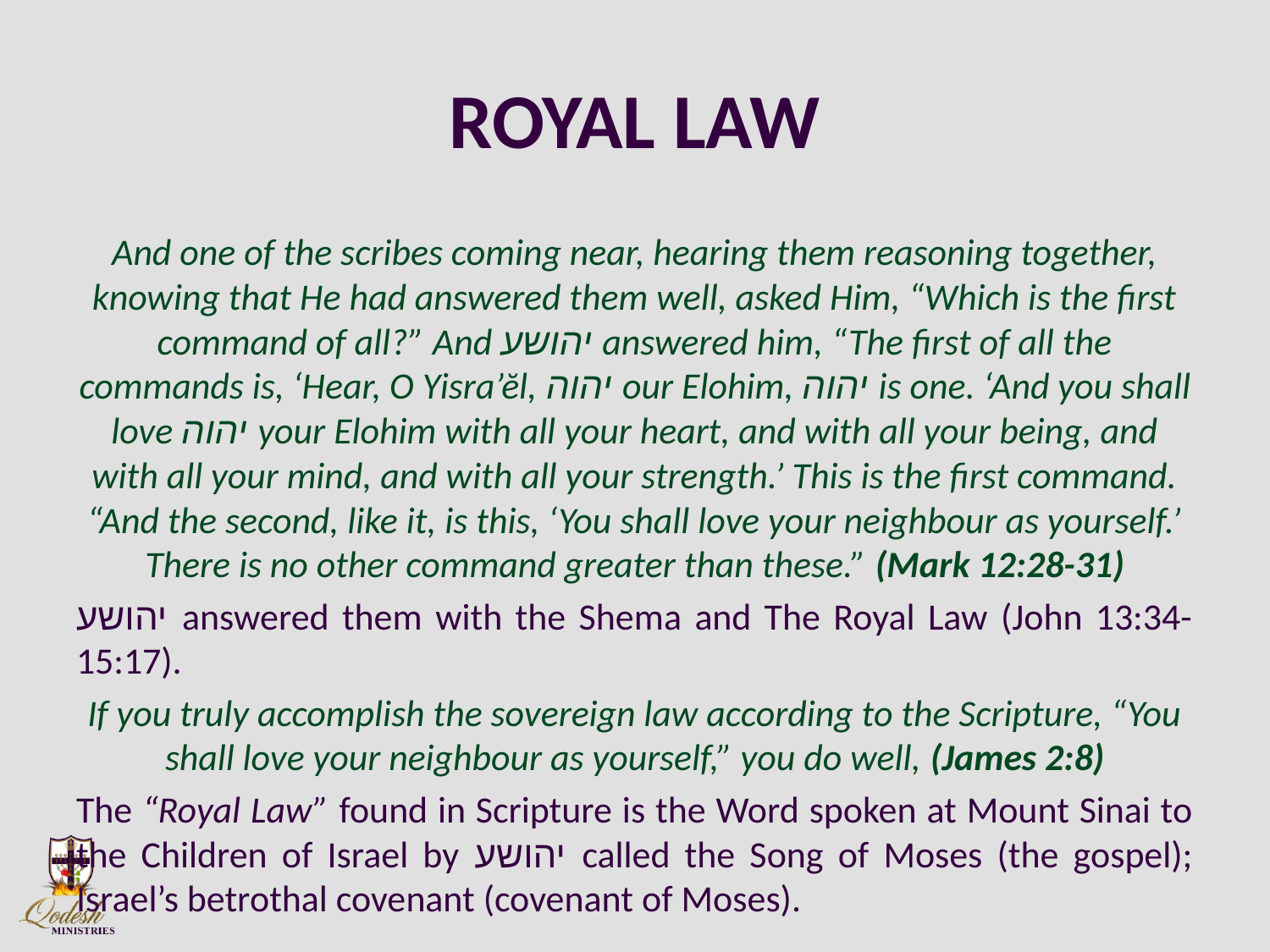

# ROYAL LAW
And one of the scribes coming near, hearing them reasoning together, knowing that He had answered them well, asked Him, “Which is the first command of all?” And יהושע answered him, “The first of all the commands is, ‘Hear, O Yisra’ĕl, יהוה our Elohim, יהוה is one. ‘And you shall love יהוה your Elohim with all your heart, and with all your being, and with all your mind, and with all your strength.’ This is the first command. “And the second, like it, is this, ‘You shall love your neighbour as yourself.’ There is no other command greater than these.” (Mark 12:28-31)
יהושע answered them with the Shema and The Royal Law (John 13:34-15:17).
If you truly accomplish the sovereign law according to the Scripture, “You shall love your neighbour as yourself,” you do well, (James 2:8)
The “Royal Law” found in Scripture is the Word spoken at Mount Sinai to the Children of Israel by יהושע called the Song of Moses (the gospel); Israel’s betrothal covenant (covenant of Moses).